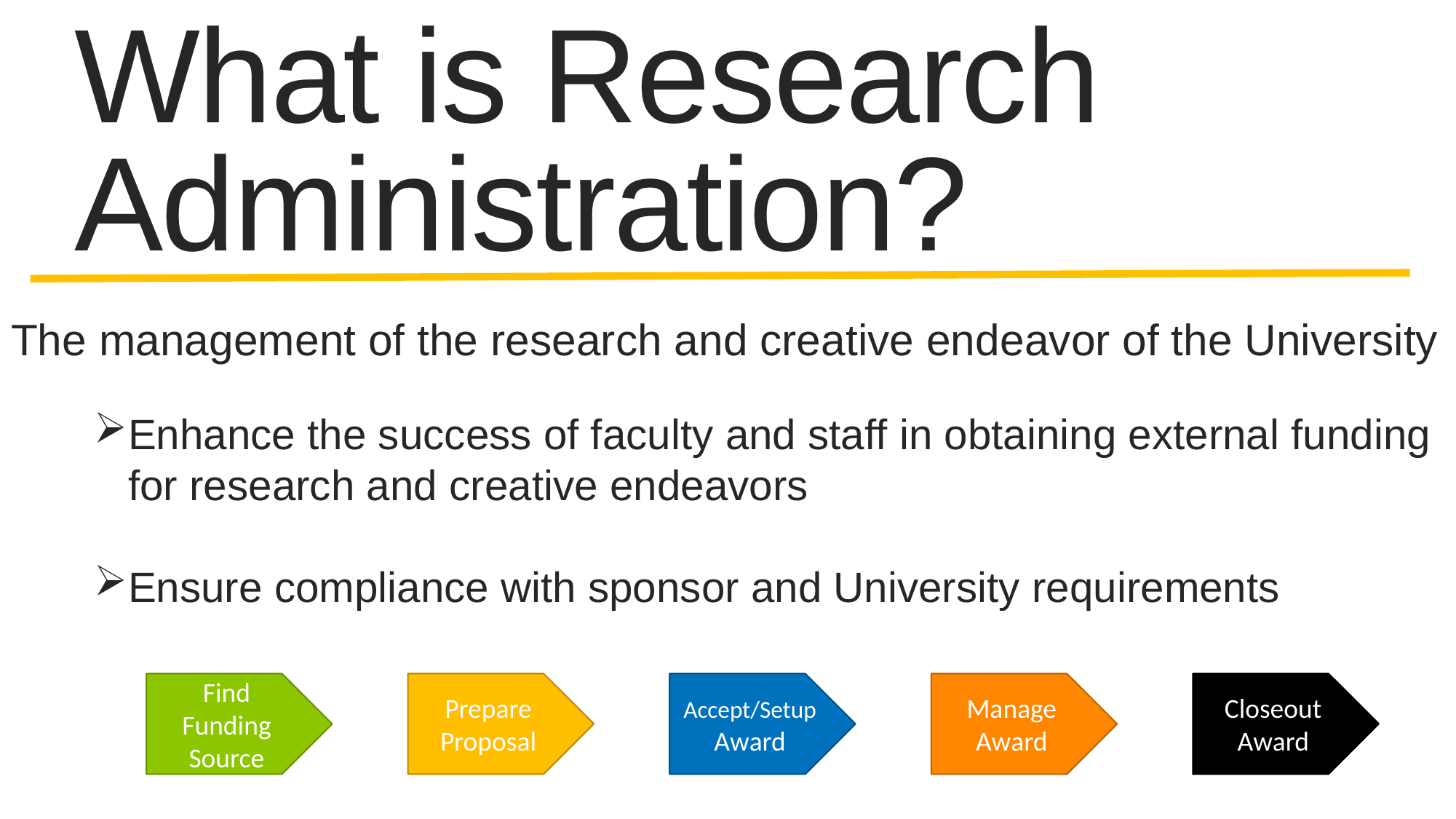

# What is Research Administration?
The management of the research and creative endeavor of the University
Enhance the success of faculty and staff in obtaining external funding for research and creative endeavors

Ensure compliance with sponsor and University requirements
Find Funding Source
Prepare Proposal
Accept/Setup Award
Manage Award
Closeout Award